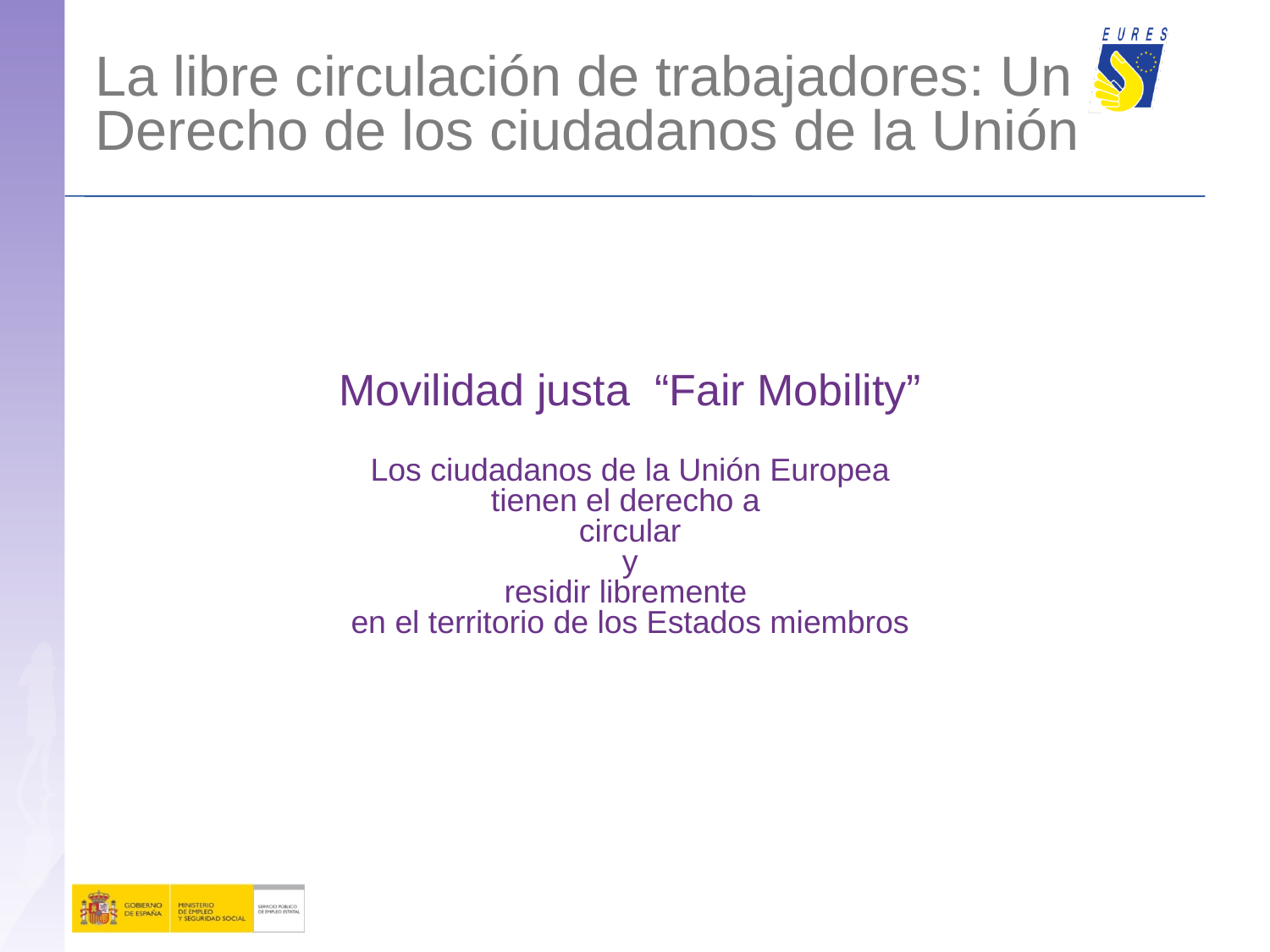

La libre circulación de trabajadores: Un Derecho de los ciudadanos de la Unión

Movilidad justa  “Fair Mobility”

Los ciudadanos de la Unión Europea
tienen el derecho a
circular
 y
residir libremente
en el territorio de los Estados miembros